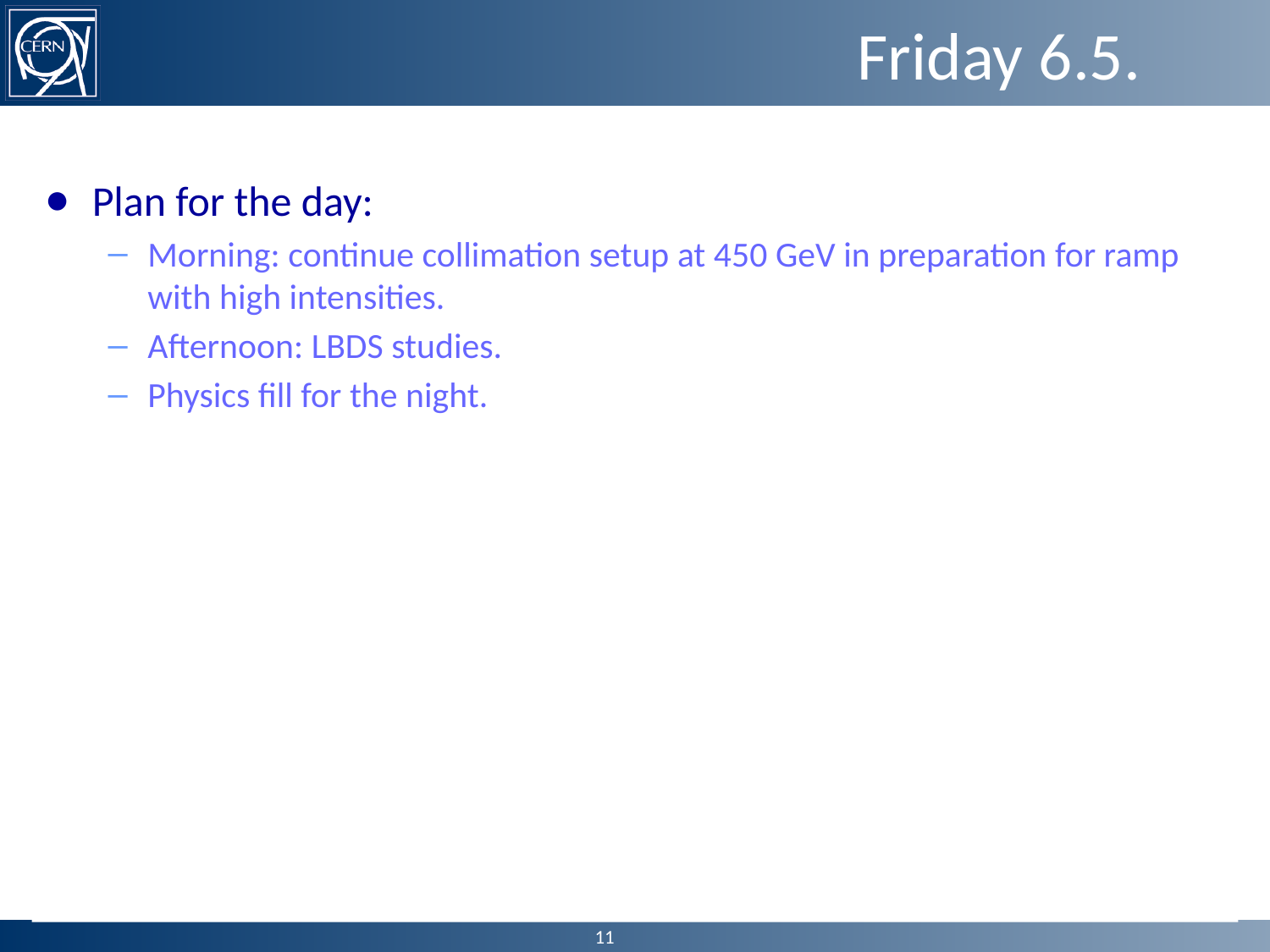

# Friday 6.5.

Plan for the day:
Morning: continue collimation setup at 450 GeV in preparation for ramp with high intensities.
Afternoon: LBDS studies.
Physics fill for the night.
11